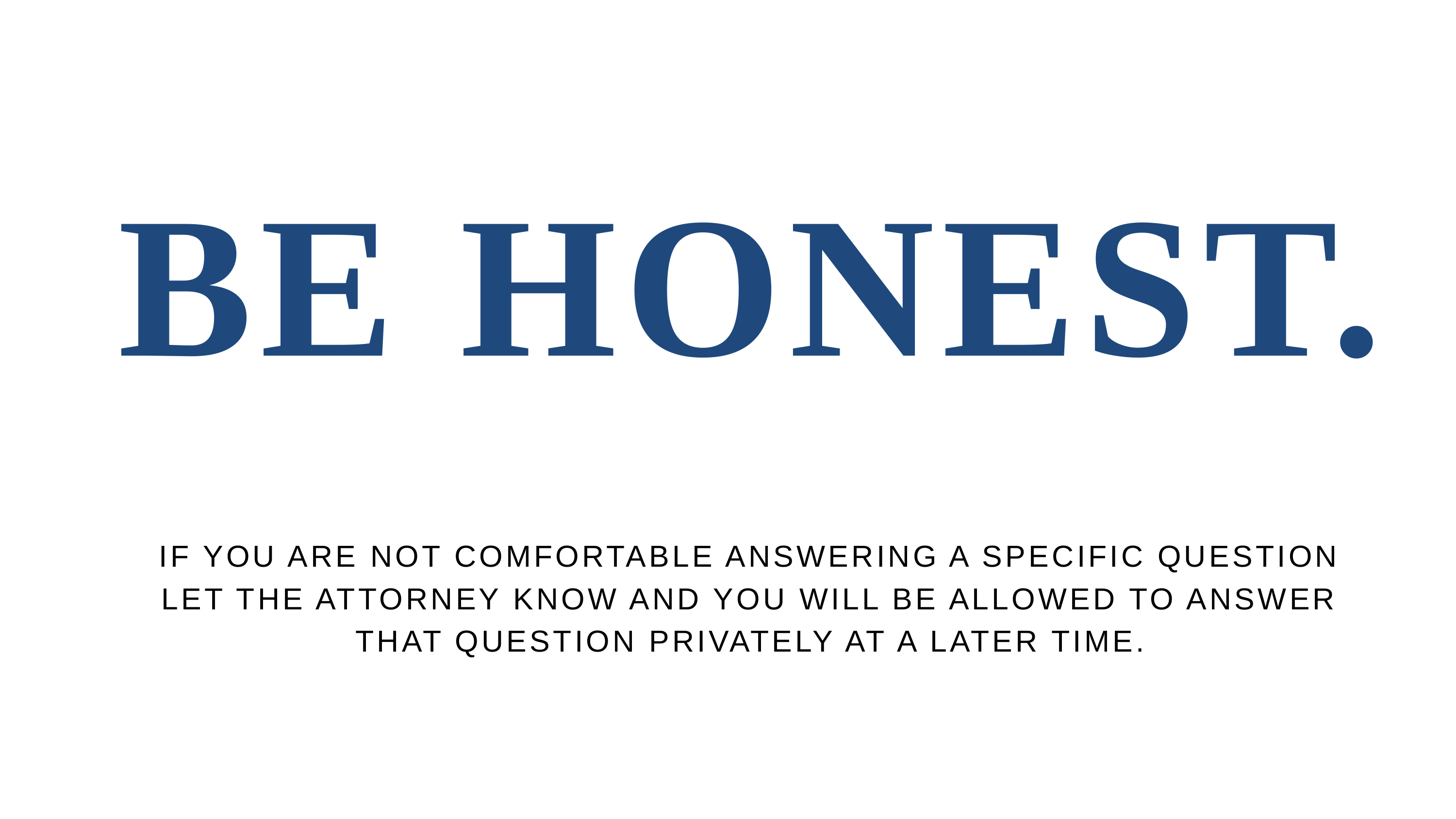

BE HONEST.
IF YOU ARE NOT COMFORTABLE ANSWERING A SPECIFIC QUESTION LET THE ATTORNEY KNOW AND YOU WILL BE ALLOWED TO ANSWER THAT QUESTION PRIVATELY AT A LATER TIME.